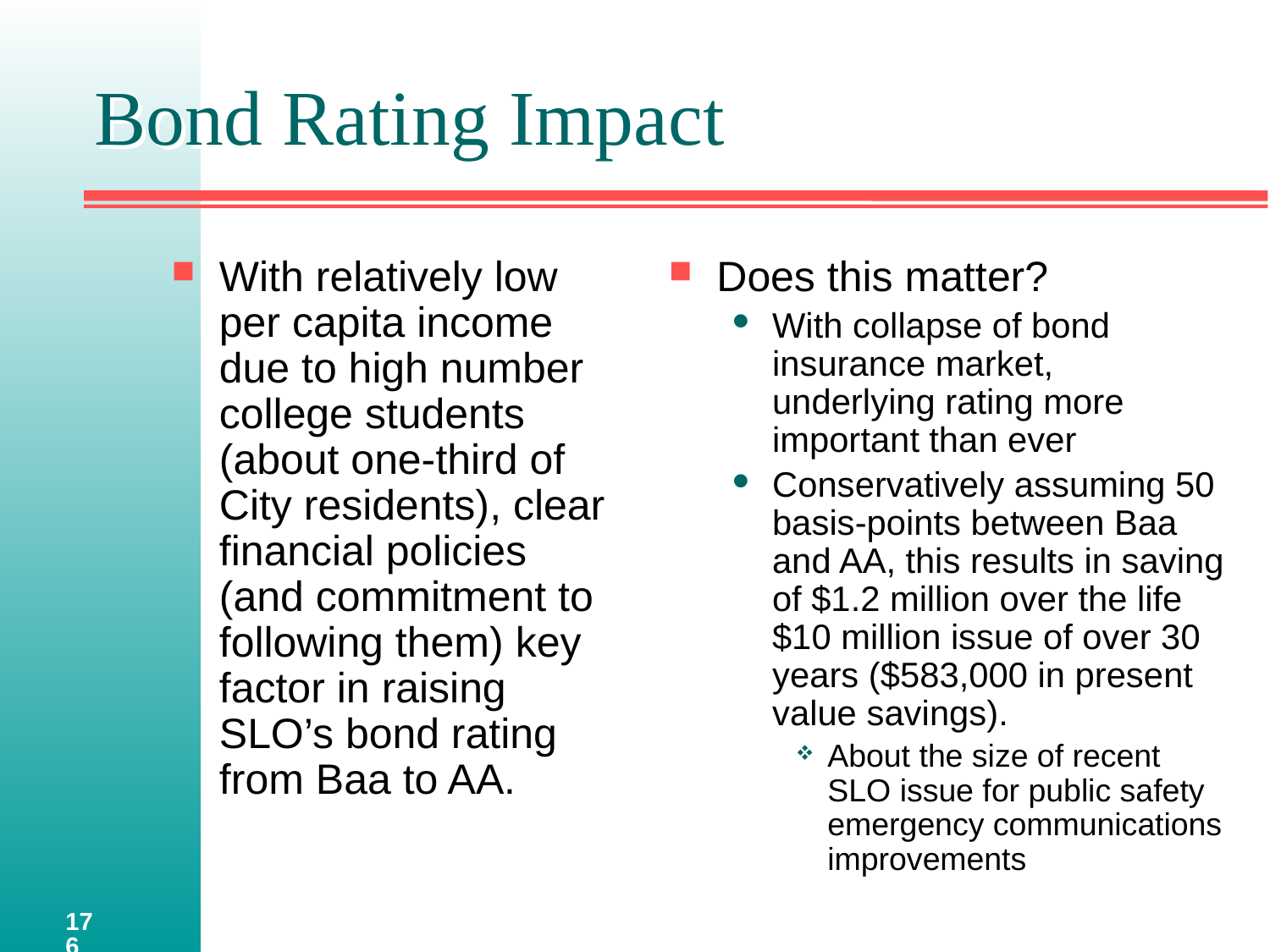

# Bond Rating Impact
With relatively low per capita income due to high number college students (about one-third of City residents), clear financial policies (and commitment to following them) key factor in raising SLO’s bond rating from Baa to AA.
Does this matter?
With collapse of bond insurance market, underlying rating more important than ever
Conservatively assuming 50 basis-points between Baa and AA, this results in saving of $1.2 million over the life $10 million issue of over 30 years ($583,000 in present value savings).
About the size of recent SLO issue for public safety emergency communications improvements
176